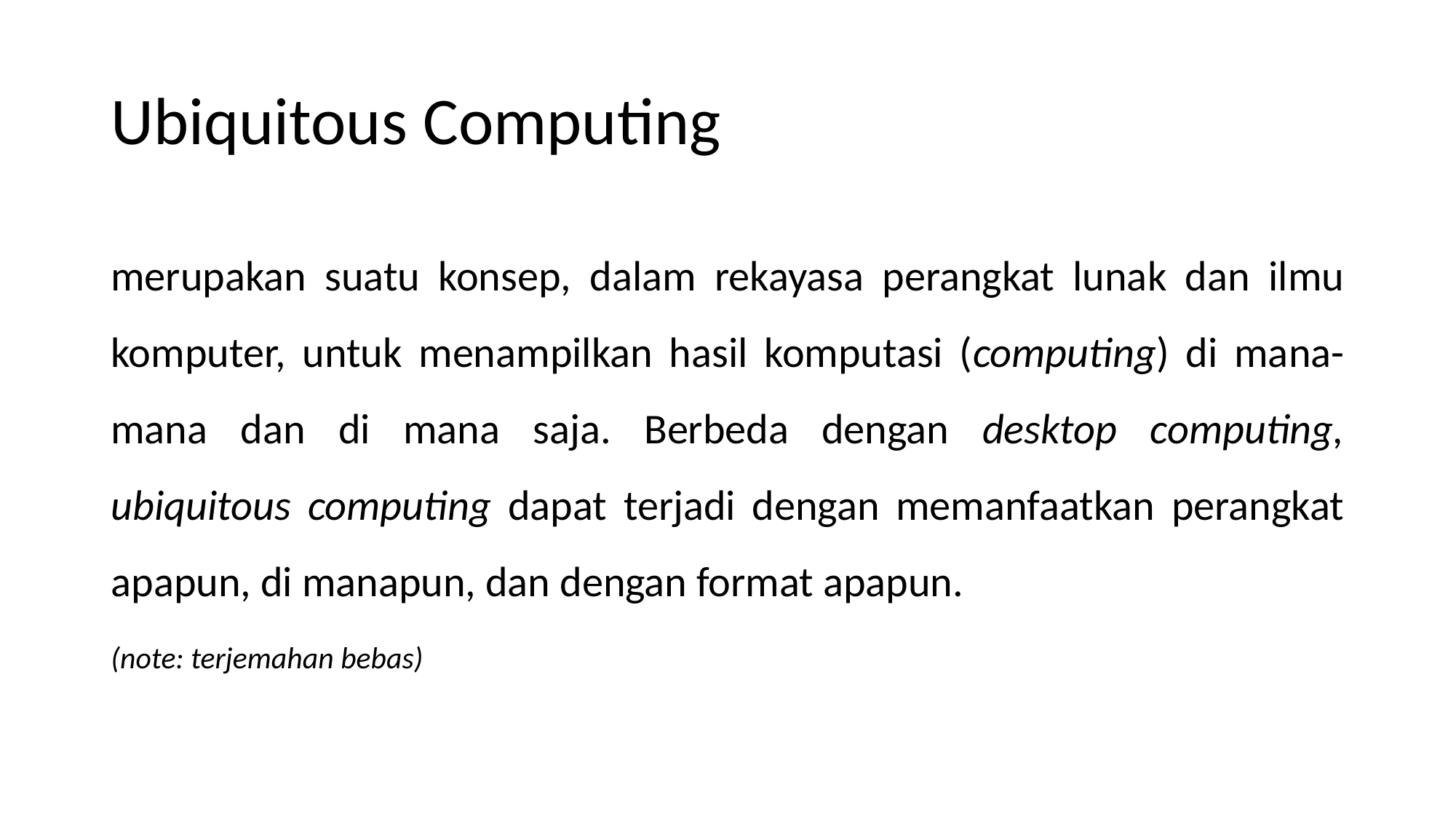

# Ubiquitous Computing
merupakan suatu konsep, dalam rekayasa perangkat lunak dan ilmu komputer, untuk menampilkan hasil komputasi (computing) di mana-mana dan di mana saja. Berbeda dengan desktop computing, ubiquitous computing dapat terjadi dengan memanfaatkan perangkat apapun, di manapun, dan dengan format apapun.
(note: terjemahan bebas)